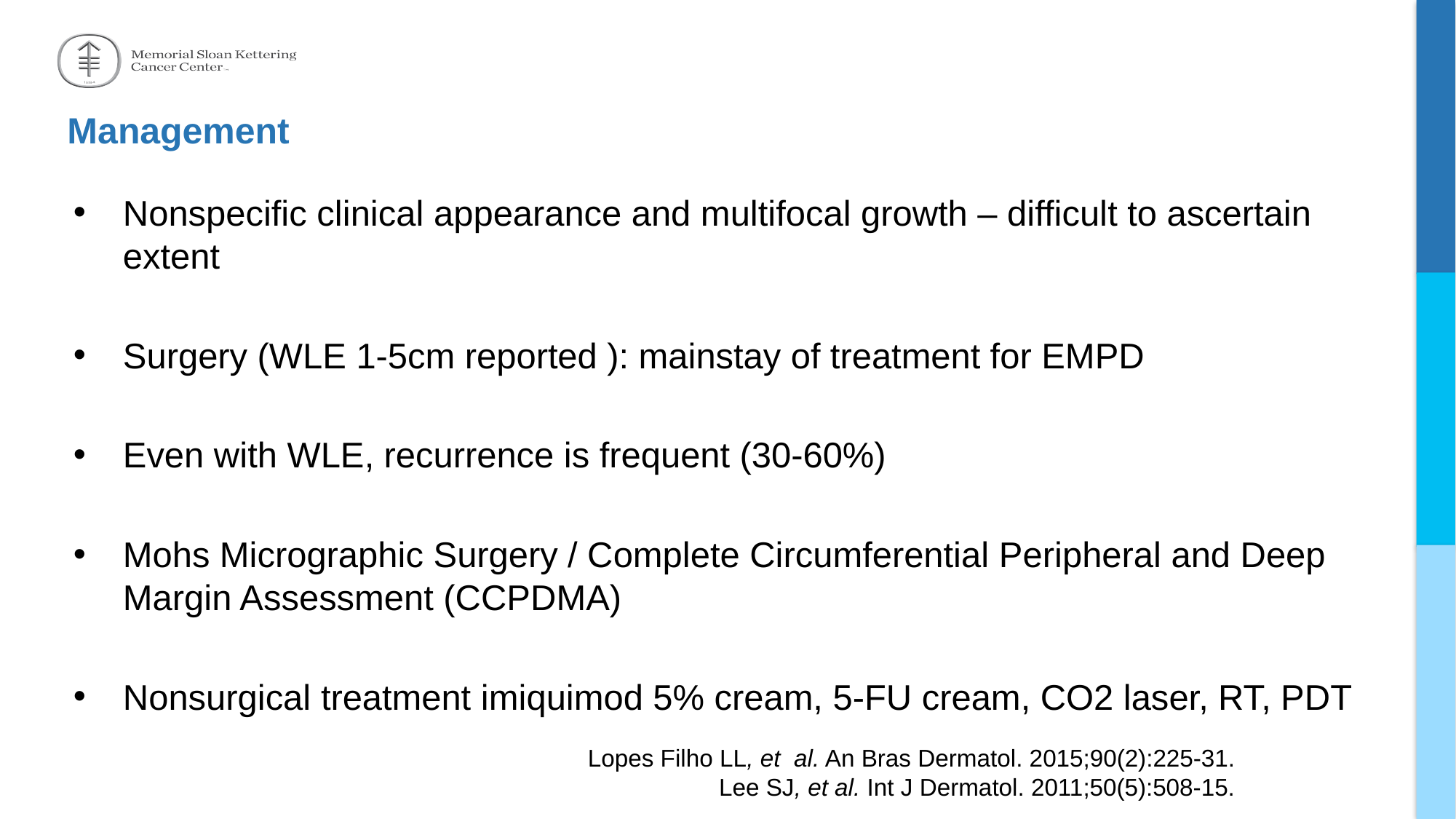

# Management
Nonspecific clinical appearance and multifocal growth – difficult to ascertain extent

Surgery (WLE 1-5cm reported ): mainstay of treatment for EMPD

Even with WLE, recurrence is frequent (30-60%)

Mohs Micrographic Surgery / Complete Circumferential Peripheral and Deep Margin Assessment (CCPDMA)

Nonsurgical treatment imiquimod 5% cream, 5-FU cream, CO2 laser, RT, PDT
Lopes Filho LL, et  al. An Bras Dermatol. 2015;90(2):225-31.
Lee SJ, et al. Int J Dermatol. 2011;50(5):508-15.